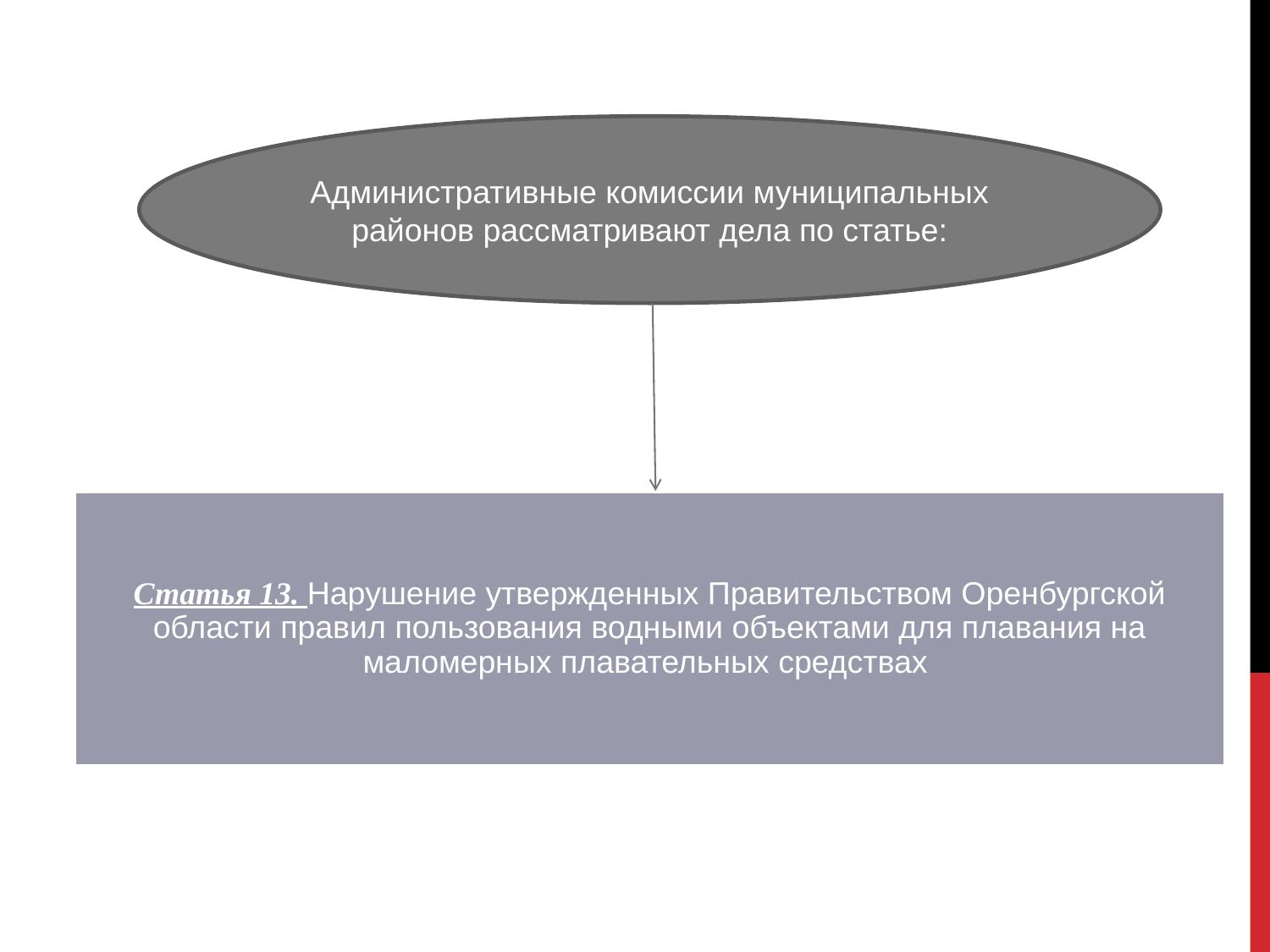

Административные комиссии муниципальных районов рассматривают дела по статье:
Статья 13. Нарушение утвержденных Правительством Оренбургской области правил пользования водными объектами для плавания на маломерных плавательных средствах